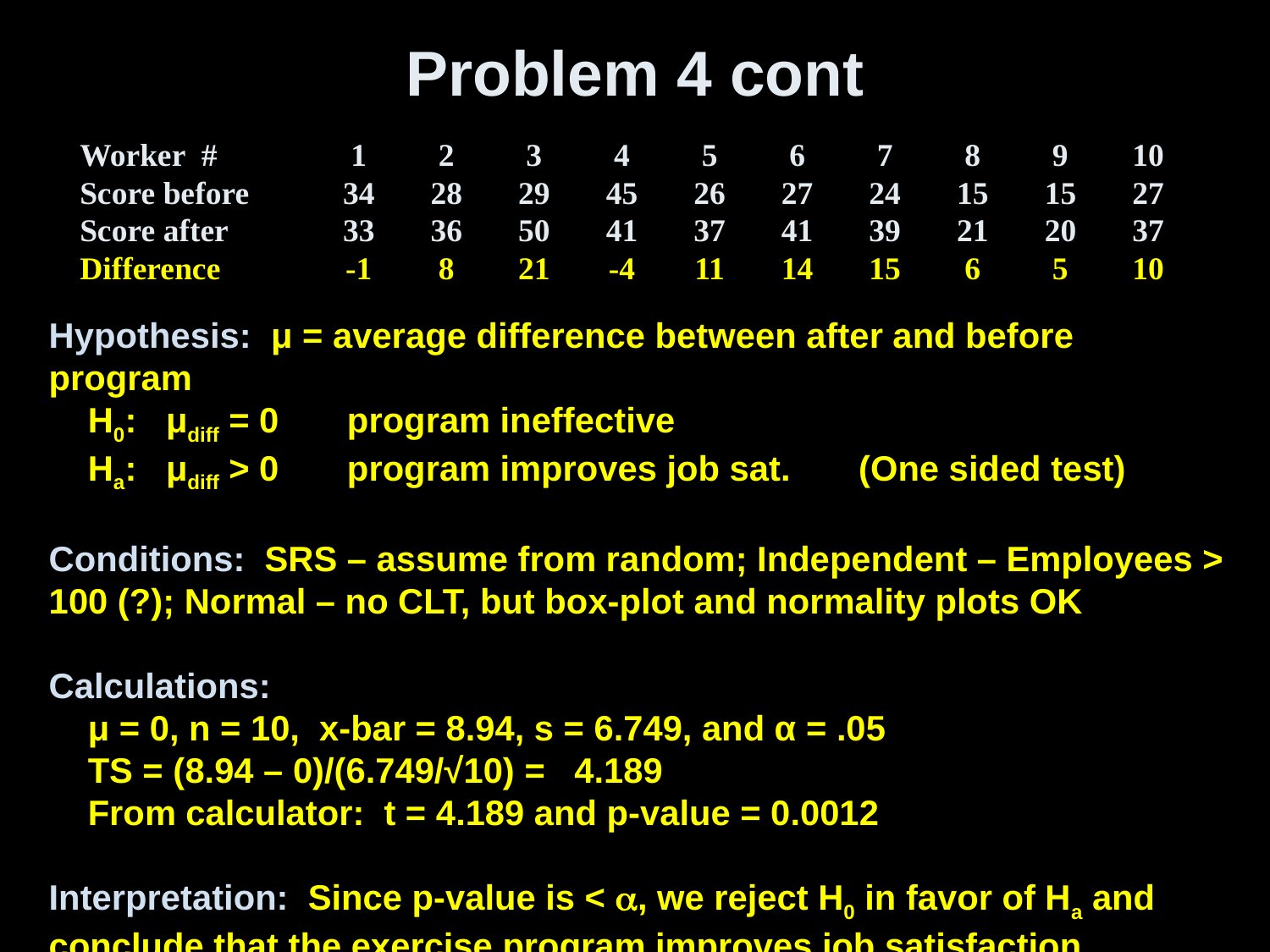

# Problem 4 cont
| Worker # | 1 | 2 | 3 | 4 | 5 | 6 | 7 | 8 | 9 | 10 |
| --- | --- | --- | --- | --- | --- | --- | --- | --- | --- | --- |
| Score before | 34 | 28 | 29 | 45 | 26 | 27 | 24 | 15 | 15 | 27 |
| Score after | 33 | 36 | 50 | 41 | 37 | 41 | 39 | 21 | 20 | 37 |
| Difference | -1 | 8 | 21 | -4 | 11 | 14 | 15 | 6 | 5 | 10 |
Hypothesis:  μ = average difference between after and before program
    H0:   μdiff = 0       program ineffective
    Ha:   μdiff > 0       program improves job sat.       (One sided test)

Conditions:  SRS – assume from random; Independent – Employees > 100 (?); Normal – no CLT, but box-plot and normality plots OK

Calculations:
    μ = 0, n = 10,  x-bar = 8.94, s = 6.749, and α = .05
    TS = (8.94 – 0)/(6.749/√10) =   4.189
    From calculator:  t = 4.189 and p-value = 0.0012

Interpretation:  Since p-value is < α, we reject H0 in favor of Ha and conclude that the exercise program improves job satisfaction.